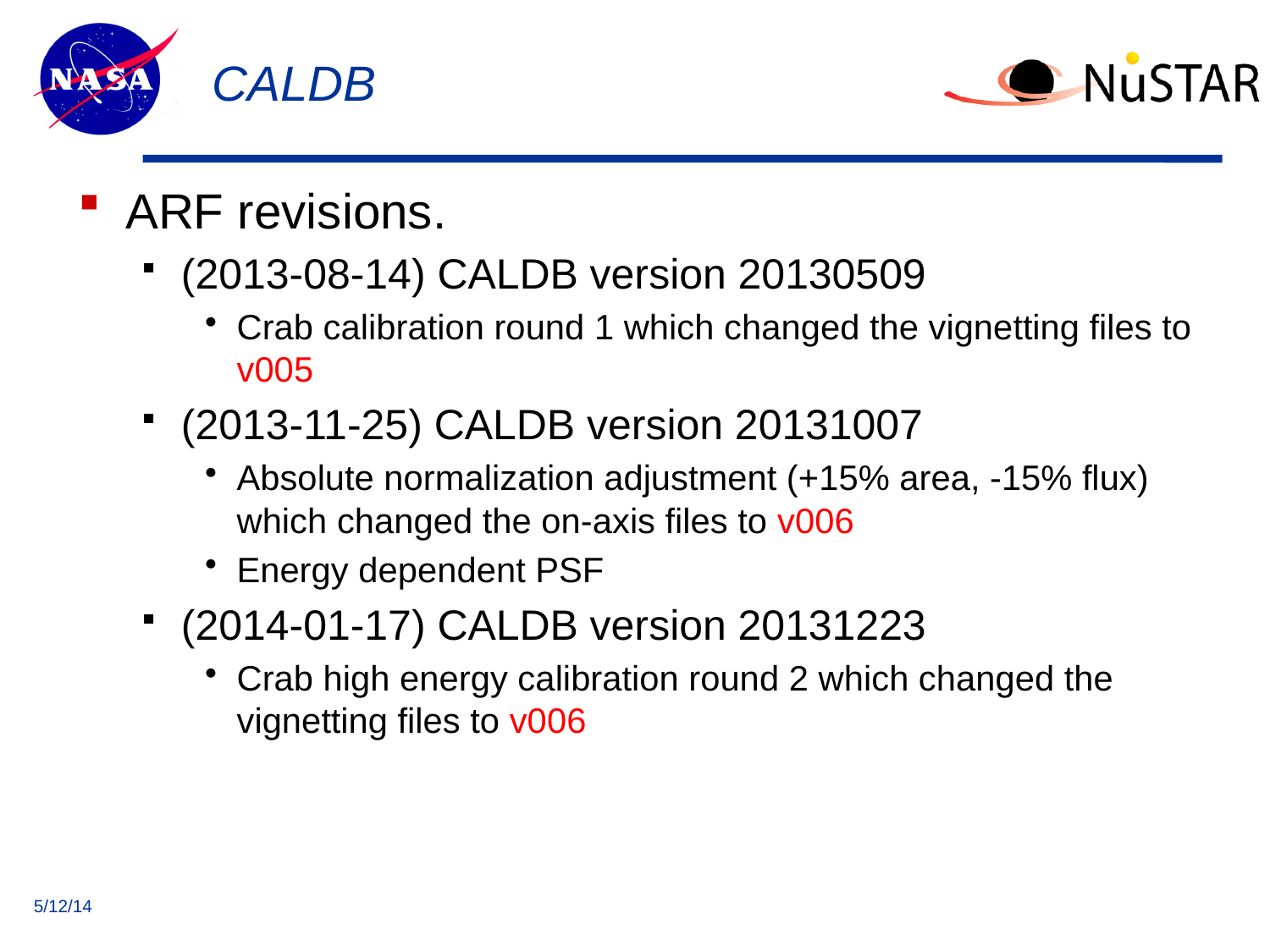

# CALDB
ARF revisions.
(2013-08-14) CALDB version 20130509
Crab calibration round 1 which changed the vignetting files to v005
(2013-11-25) CALDB version 20131007
Absolute normalization adjustment (+15% area, -15% flux) which changed the on-axis files to v006
Energy dependent PSF
(2014-01-17) CALDB version 20131223
Crab high energy calibration round 2 which changed the vignetting files to v006
5/12/14